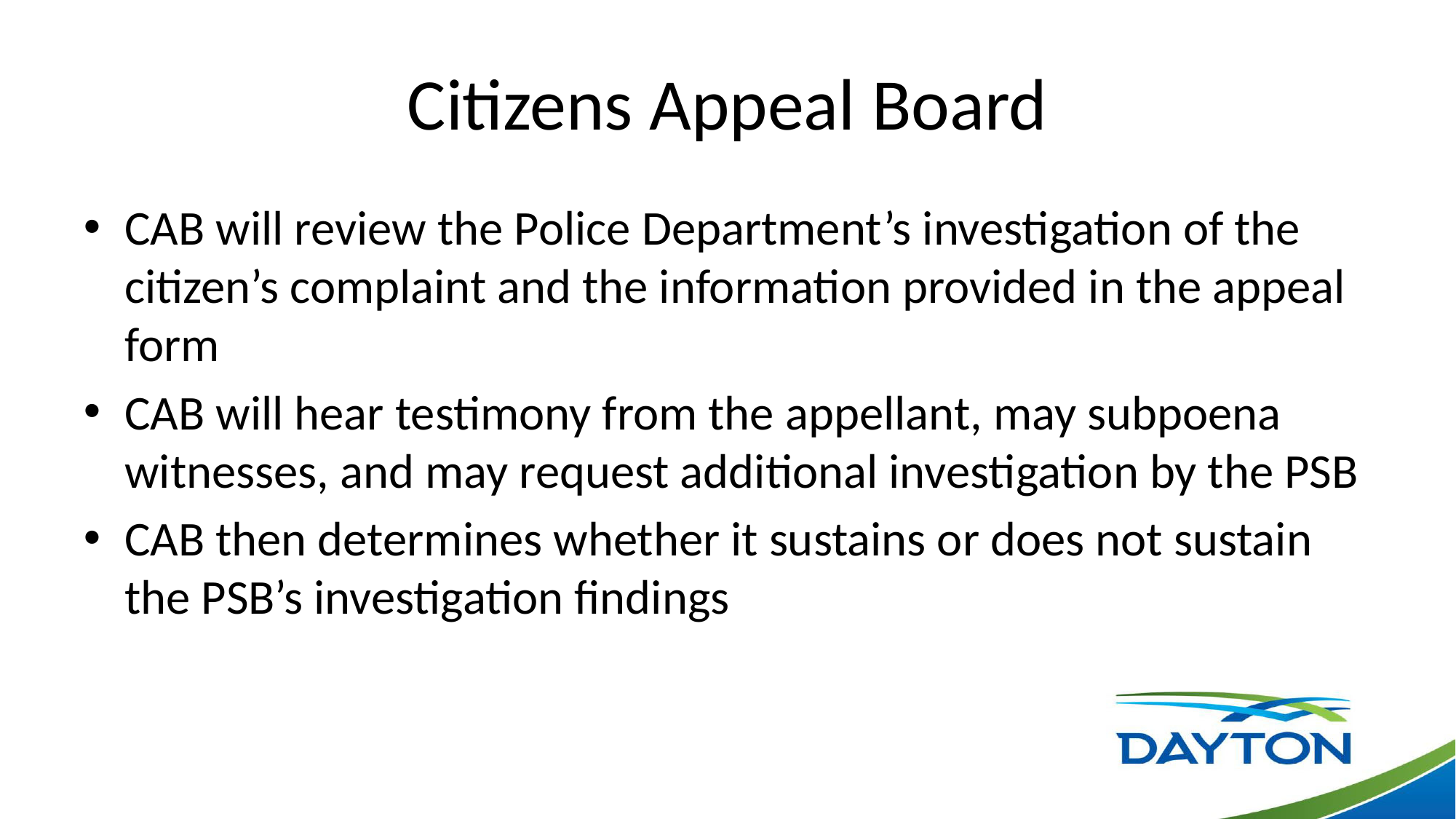

# Citizens Appeal Board
CAB will review the Police Department’s investigation of the citizen’s complaint and the information provided in the appeal form
CAB will hear testimony from the appellant, may subpoena witnesses, and may request additional investigation by the PSB
CAB then determines whether it sustains or does not sustain the PSB’s investigation findings